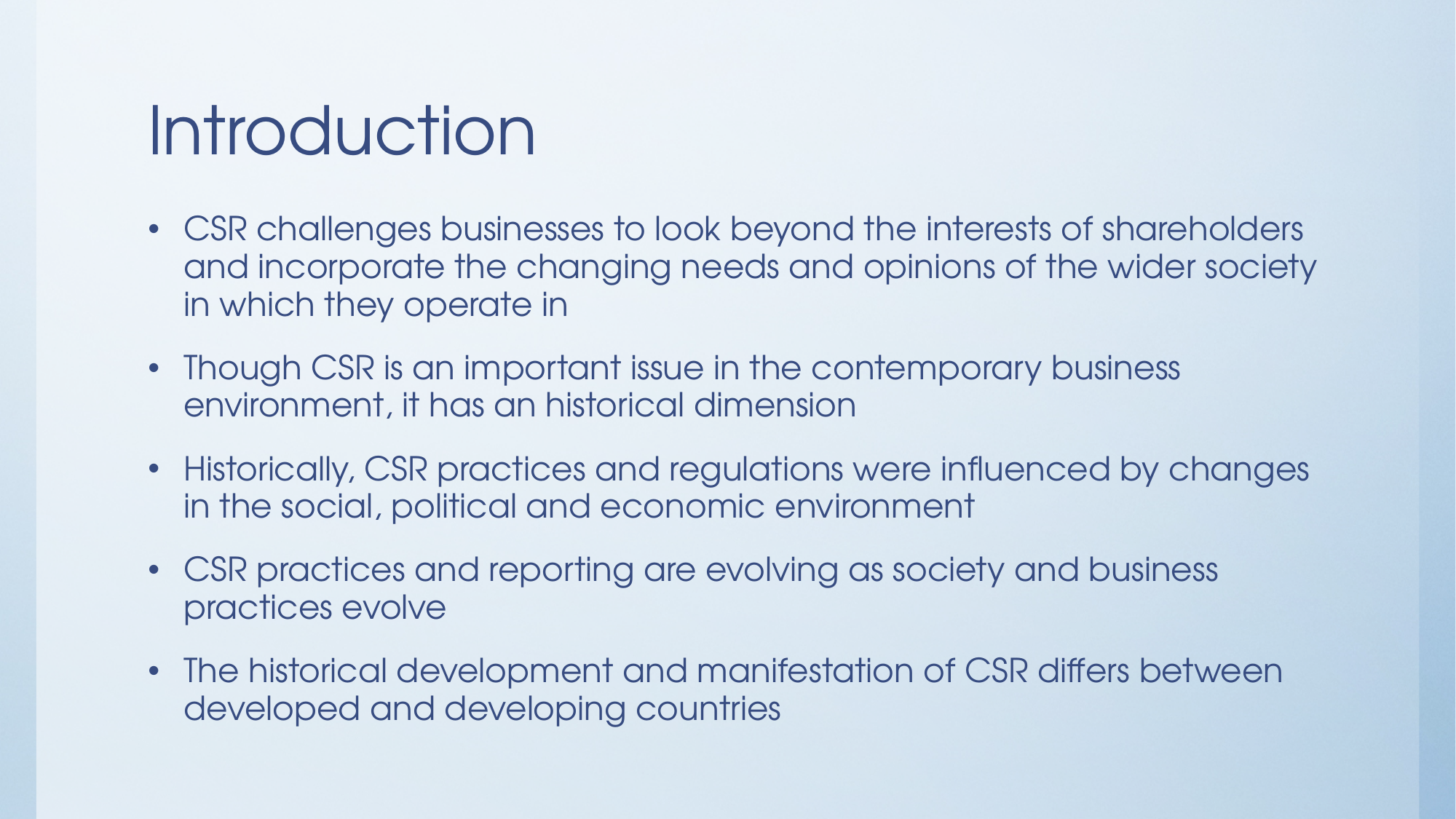

# Introduction
CSR challenges businesses to look beyond the interests of shareholders and incorporate the changing needs and opinions of the wider society in which they operate in
Though CSR is an important issue in the contemporary business environment, it has an historical dimension
Historically, CSR practices and regulations were influenced by changes in the social, political and economic environment
CSR practices and reporting are evolving as society and business practices evolve
The historical development and manifestation of CSR differs between developed and developing countries